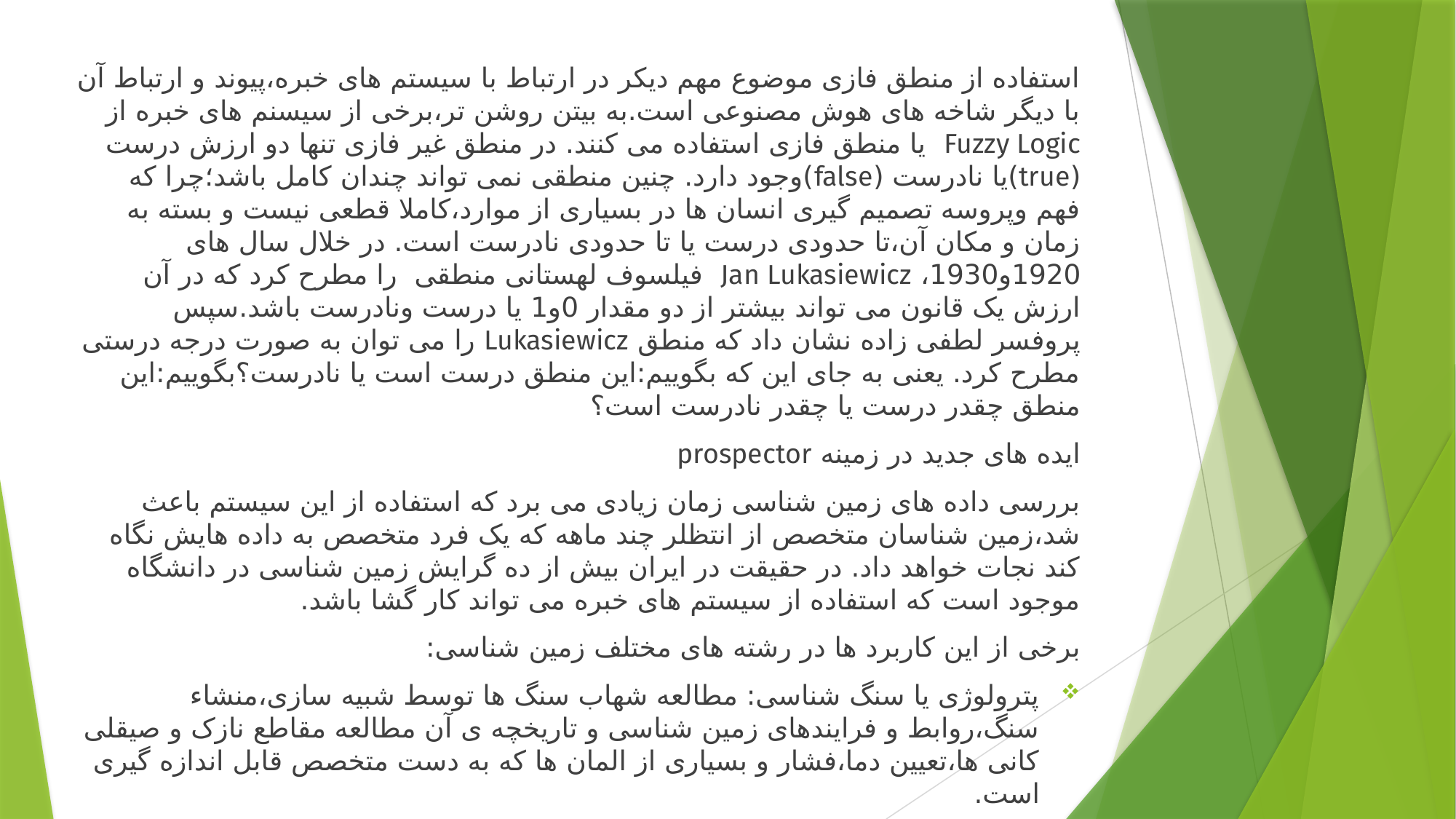

استفاده از منطق فازی موضوع مهم دیکر در ارتباط با سیستم های خبره،پیوند و ارتباط آن با دیگر شاخه های هوش مصنوعی است.به بیتن روشن تر،برخی از سیسنم های خبره از Fuzzy Logic  یا منطق فازی استفاده می کنند. در منطق غیر فازی تنها دو ارزش درست (true)یا نادرست (false)وجود دارد. چنین منطقی نمی تواند چندان کامل باشد؛چرا که فهم وپروسه تصمیم گیری انسان ها در بسیاری از موارد،کاملا قطعی نیست و بسته به زمان و مکان آن،تا حدودی درست یا تا حدودی نادرست است. در خلال سال های 1920و1930، Jan Lukasiewicz  فیلسوف لهستانی منطقی  را مطرح کرد که در آن ارزش یک قانون می تواند بیشتر از دو مقدار 0و1 یا درست ونادرست باشد.سپس پروفسر لطفی زاده نشان داد که منطق Lukasiewicz را می توان به صورت درجه درستی مطرح کرد. یعنی به جای این که بگوییم:این منطق درست است یا نادرست؟بگوییم:این منطق چقدر درست یا چقدر نادرست است؟
ایده های جدید در زمینه prospector
بررسی داده های زمین شناسی زمان زیادی می برد که استفاده از این سیستم باعث شد،زمین شناسان متخصص از انتظلر چند ماهه که یک فرد متخصص به داده هایش نگاه کند نجات خواهد داد. در حقیقت در ایران بیش از ده گرایش زمین شناسی در دانشگاه موجود است که استفاده از سیستم های خبره می تواند کار گشا باشد.
برخی از این کاربرد ها در رشته های مختلف زمین شناسی:
پترولوژی یا سنگ شناسی: مطالعه شهاب سنگ ها توسط شبیه سازی،منشاء سنگ،روابط و فرایندهای زمین شناسی و تاریخچه ی آن مطالعه مقاطع نازک و صیقلی کانی ها،تعیین دما،فشار و بسیاری از المان ها که به دست متخصص قابل اندازه گیری است.